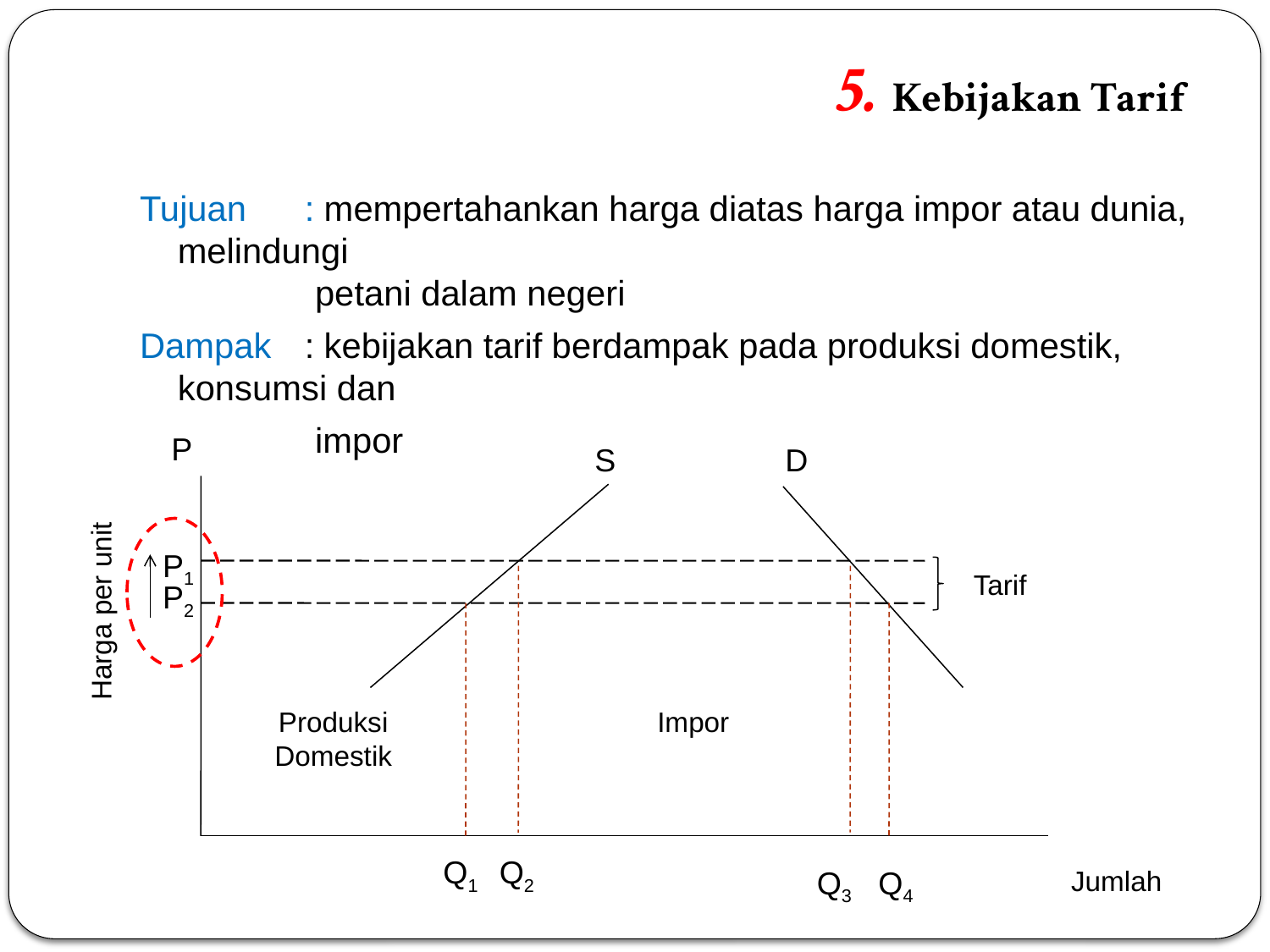

# 5. Kebijakan Tarif
Tujuan	: mempertahankan harga diatas harga impor atau dunia, melindungi
                  petani dalam negeri
Dampak	: kebijakan tarif berdampak pada produksi domestik, konsumsi dan
                  impor

P
S
D

P1

Tarif
P2
Harga per unit
Produksi Domestik
Impor
Q1
Q2
Q3
Q4
Jumlah